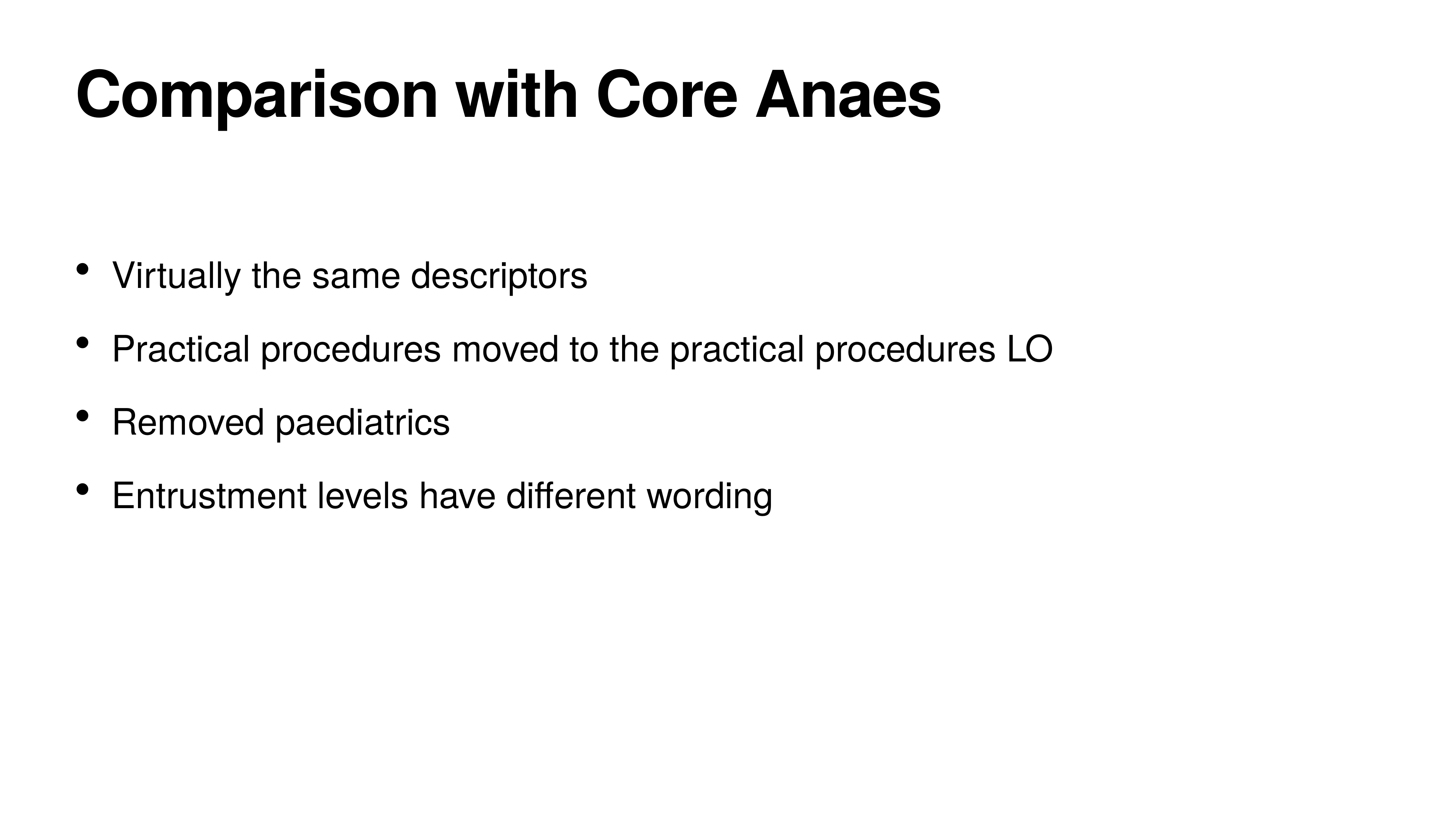

# Comparison with Core Anaes

Virtually the same descriptors
Practical procedures moved to the practical procedures LO
Removed paediatrics
Entrustment levels have different wording